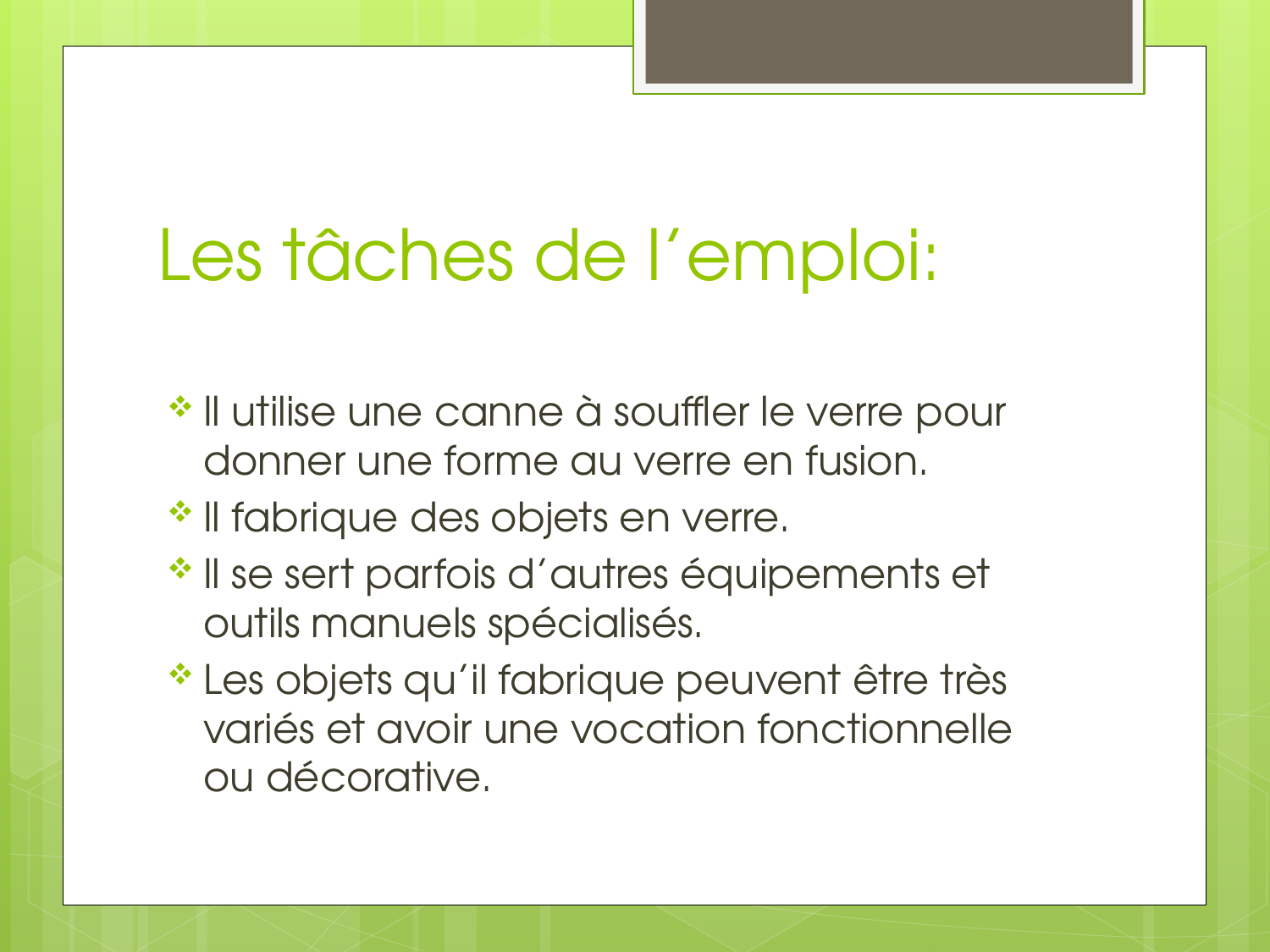

# Les tâches de l’emploi:

Il utilise une canne à souffler le verre pour donner une forme au verre en fusion.
Il fabrique des objets en verre.
Il se sert parfois d’autres équipements et outils manuels spécialisés.
Les objets qu’il fabrique peuvent être très variés et avoir une vocation fonctionnelle ou décorative.